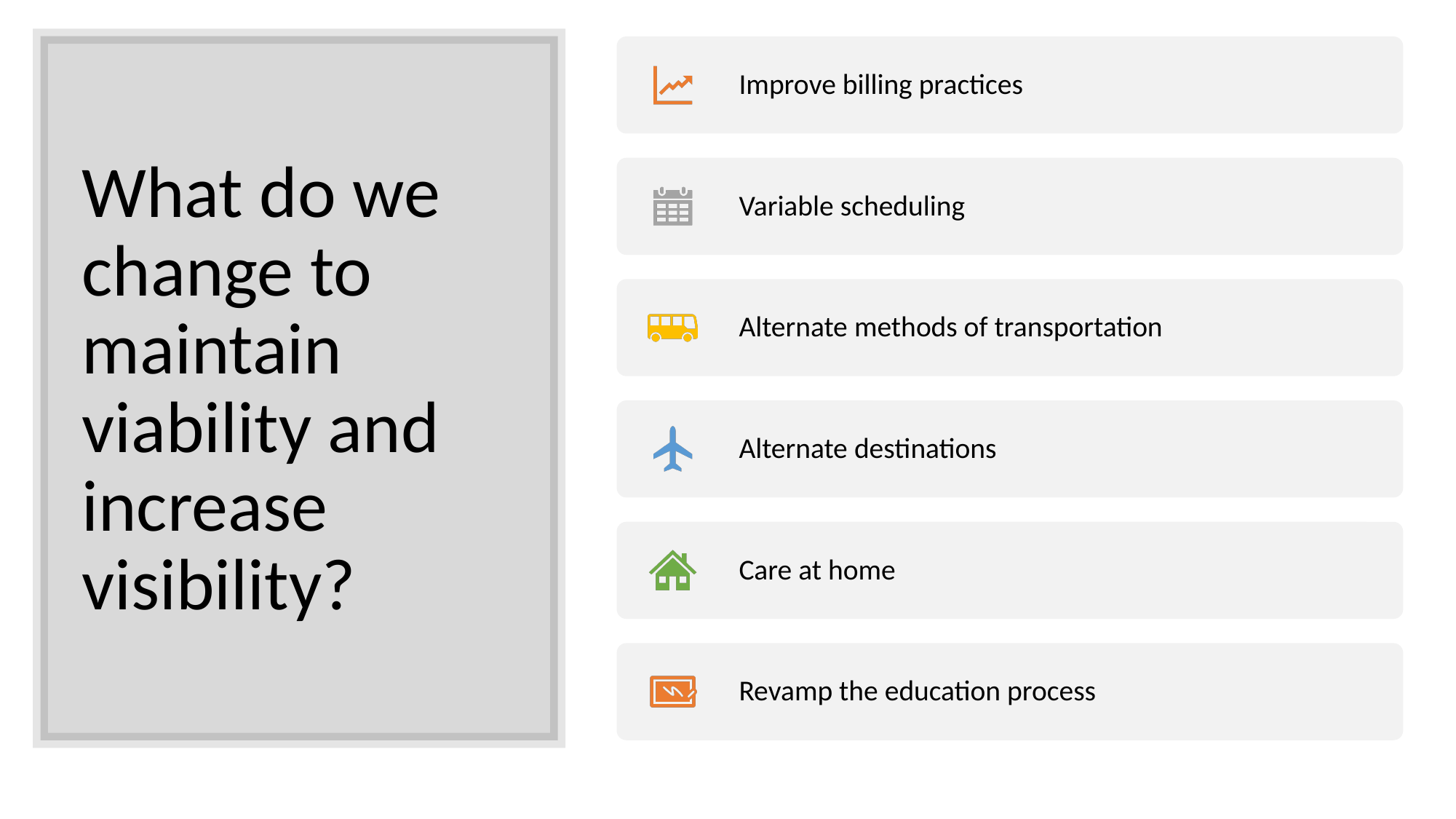

Improve billing practices
Variable scheduling
Alternate methods of transportation
Alternate destinations
Care at home
Revamp the education process
# What do we change to maintain viability and increase visibility?